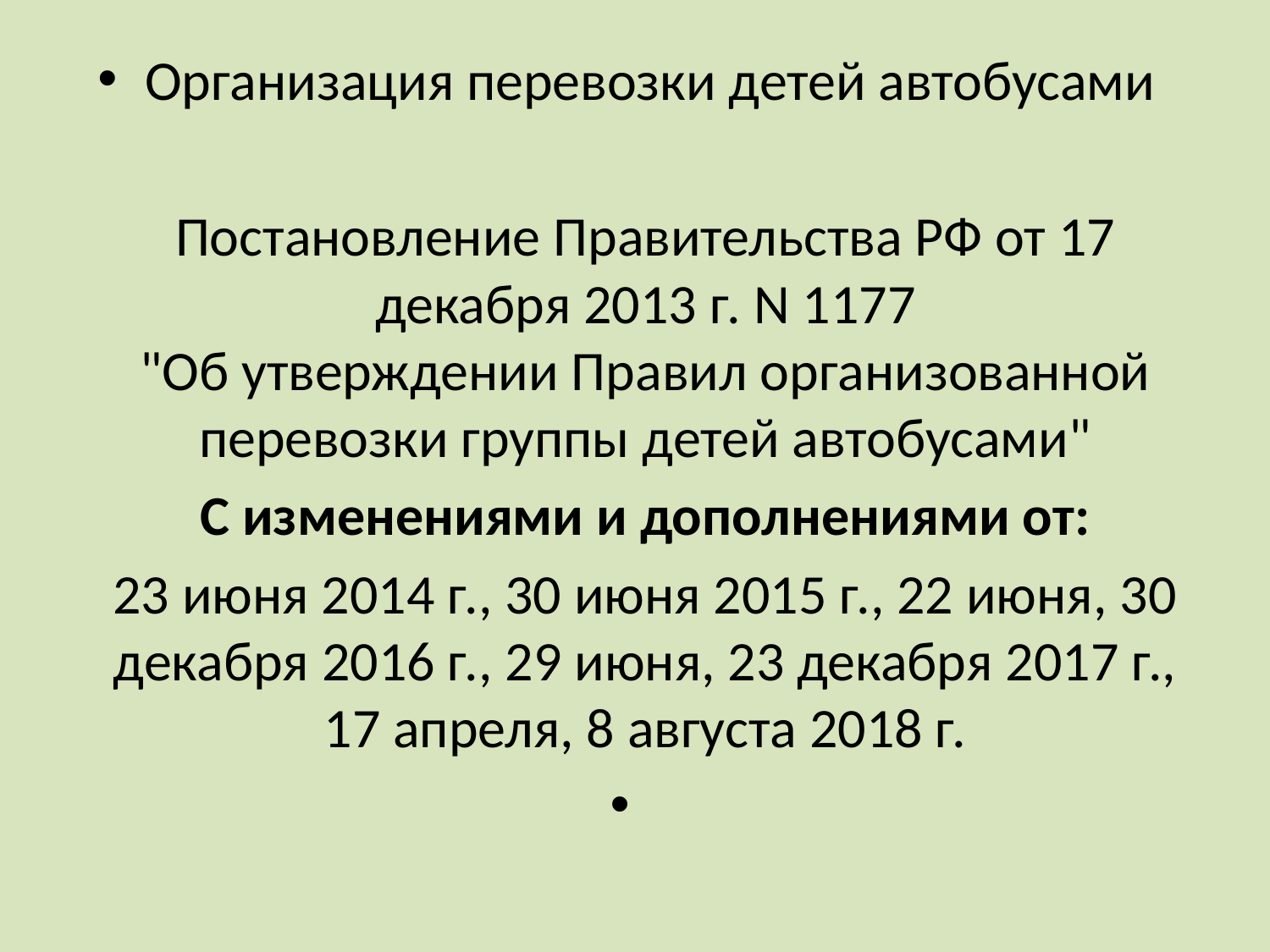

Организация перевозки детей автобусами

Постановление Правительства РФ от 17 декабря 2013 г. N 1177
"Об утверждении Правил организованной перевозки группы детей автобусами"
С изменениями и дополнениями от:
23 июня 2014 г., 30 июня 2015 г., 22 июня, 30 декабря 2016 г., 29 июня, 23 декабря 2017 г., 17 апреля, 8 августа 2018 г.